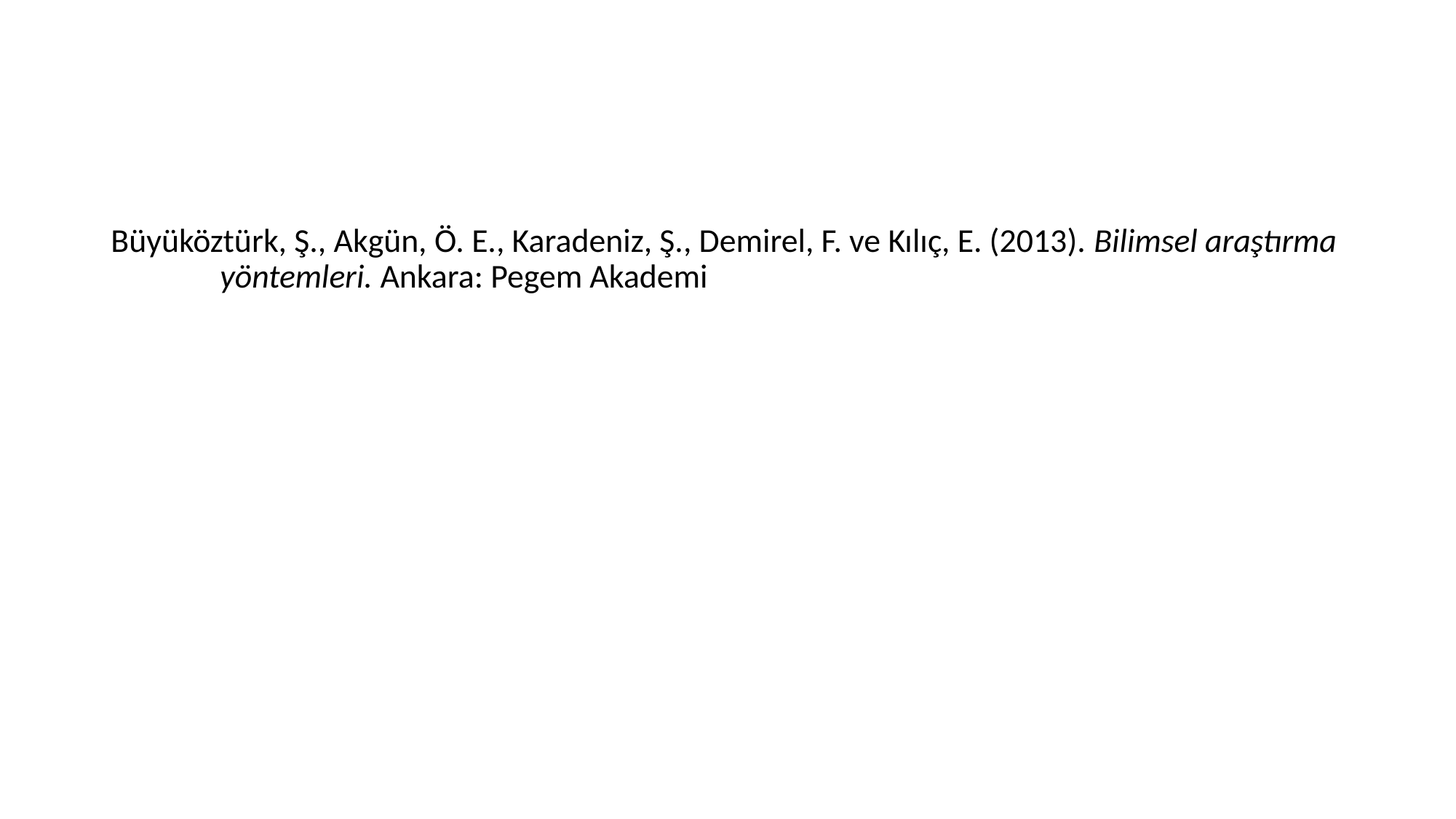

#
Büyüköztürk, Ş., Akgün, Ö. E., Karadeniz, Ş., Demirel, F. ve Kılıç, E. (2013). Bilimsel araştırma 	yöntemleri. Ankara: Pegem Akademi